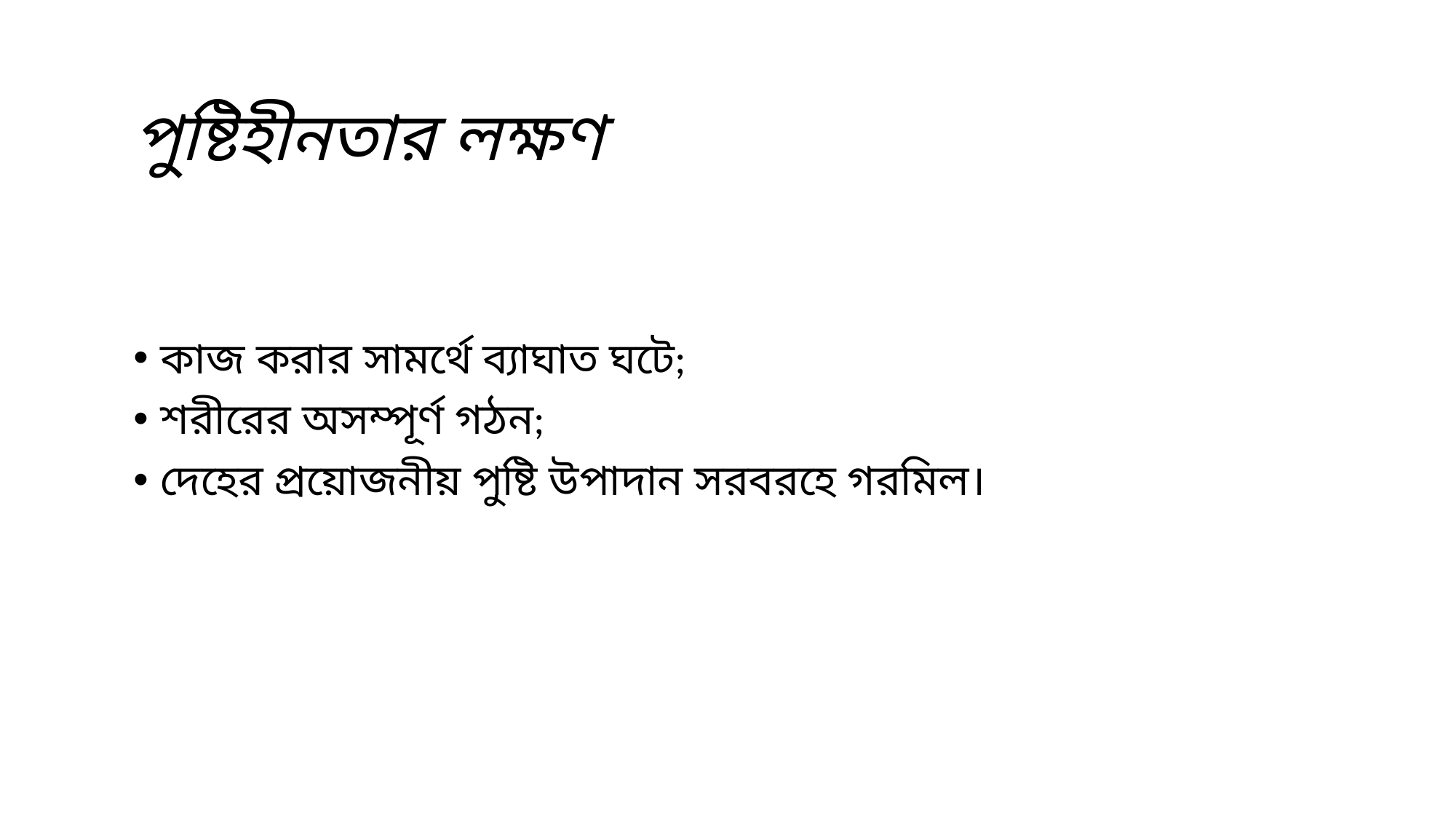

# পুষ্টিহীনতার লক্ষণ
কাজ করার সামর্থে ব্যাঘাত ঘটে;
শরীরের অসম্পূর্ণ গঠন;
দেহের প্রয়োজনীয় পুষ্টি উপাদান সরবরহে গরমিল।